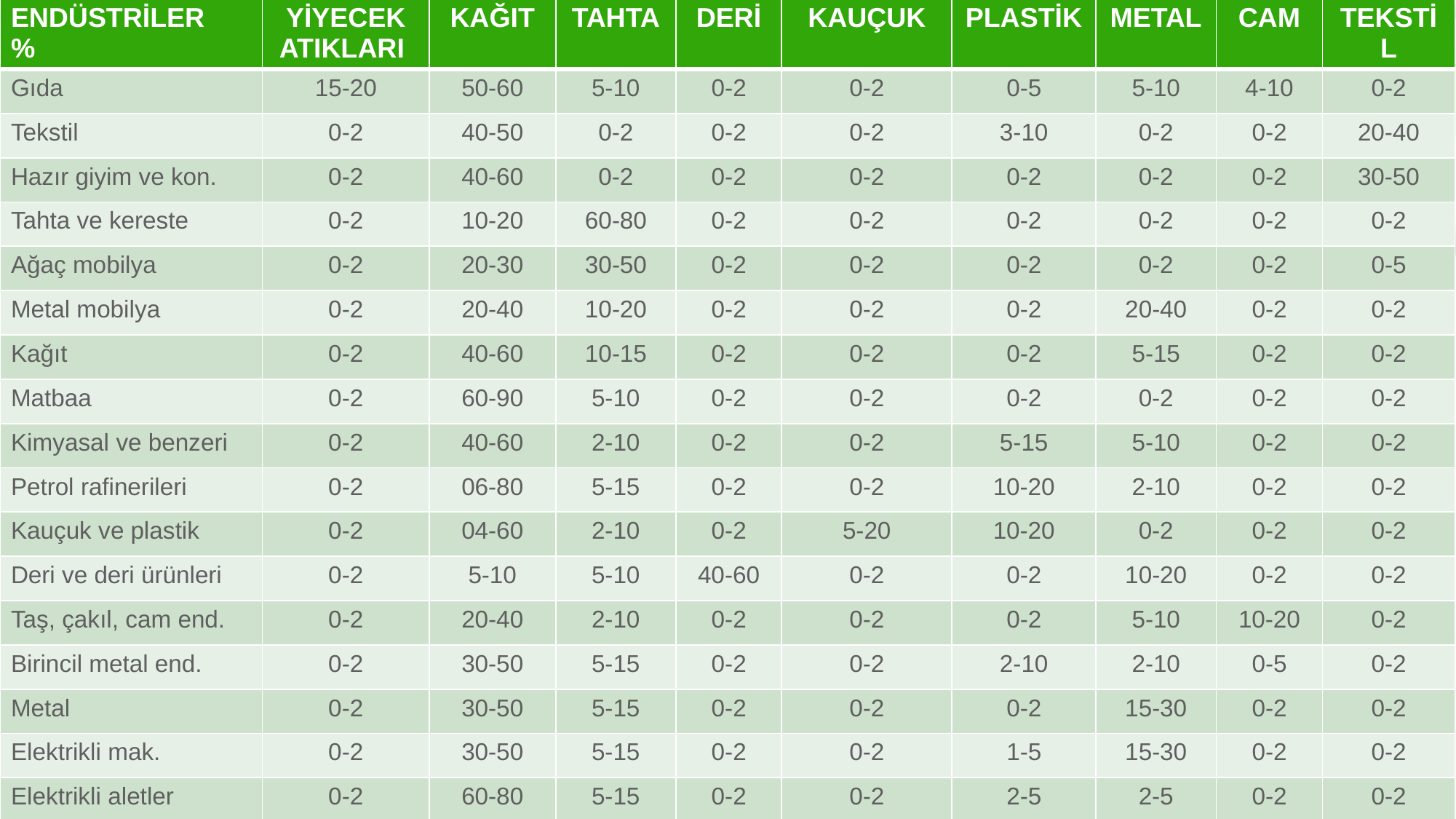

| Endüstriler % | Yiyecek atıkları | kağıt | tahta | deri | kauçuk | Plastik | metal | Cam | tekstil |
| --- | --- | --- | --- | --- | --- | --- | --- | --- | --- |
| Gıda | 15-20 | 50-60 | 5-10 | 0-2 | 0-2 | 0-5 | 5-10 | 4-10 | 0-2 |
| Tekstil | 0-2 | 40-50 | 0-2 | 0-2 | 0-2 | 3-10 | 0-2 | 0-2 | 20-40 |
| Hazır giyim ve kon. | 0-2 | 40-60 | 0-2 | 0-2 | 0-2 | 0-2 | 0-2 | 0-2 | 30-50 |
| Tahta ve kereste | 0-2 | 10-20 | 60-80 | 0-2 | 0-2 | 0-2 | 0-2 | 0-2 | 0-2 |
| Ağaç mobilya | 0-2 | 20-30 | 30-50 | 0-2 | 0-2 | 0-2 | 0-2 | 0-2 | 0-5 |
| Metal mobilya | 0-2 | 20-40 | 10-20 | 0-2 | 0-2 | 0-2 | 20-40 | 0-2 | 0-2 |
| Kağıt | 0-2 | 40-60 | 10-15 | 0-2 | 0-2 | 0-2 | 5-15 | 0-2 | 0-2 |
| Matbaa | 0-2 | 60-90 | 5-10 | 0-2 | 0-2 | 0-2 | 0-2 | 0-2 | 0-2 |
| Kimyasal ve benzeri | 0-2 | 40-60 | 2-10 | 0-2 | 0-2 | 5-15 | 5-10 | 0-2 | 0-2 |
| Petrol rafinerileri | 0-2 | 06-80 | 5-15 | 0-2 | 0-2 | 10-20 | 2-10 | 0-2 | 0-2 |
| Kauçuk ve plastik | 0-2 | 04-60 | 2-10 | 0-2 | 5-20 | 10-20 | 0-2 | 0-2 | 0-2 |
| Deri ve deri ürünleri | 0-2 | 5-10 | 5-10 | 40-60 | 0-2 | 0-2 | 10-20 | 0-2 | 0-2 |
| Taş, çakıl, cam end. | 0-2 | 20-40 | 2-10 | 0-2 | 0-2 | 0-2 | 5-10 | 10-20 | 0-2 |
| Birincil metal end. | 0-2 | 30-50 | 5-15 | 0-2 | 0-2 | 2-10 | 2-10 | 0-5 | 0-2 |
| Metal | 0-2 | 30-50 | 5-15 | 0-2 | 0-2 | 0-2 | 15-30 | 0-2 | 0-2 |
| Elektrikli mak. | 0-2 | 30-50 | 5-15 | 0-2 | 0-2 | 1-5 | 15-30 | 0-2 | 0-2 |
| Elektrikli aletler | 0-2 | 60-80 | 5-15 | 0-2 | 0-2 | 2-5 | 2-5 | 0-2 | 0-2 |